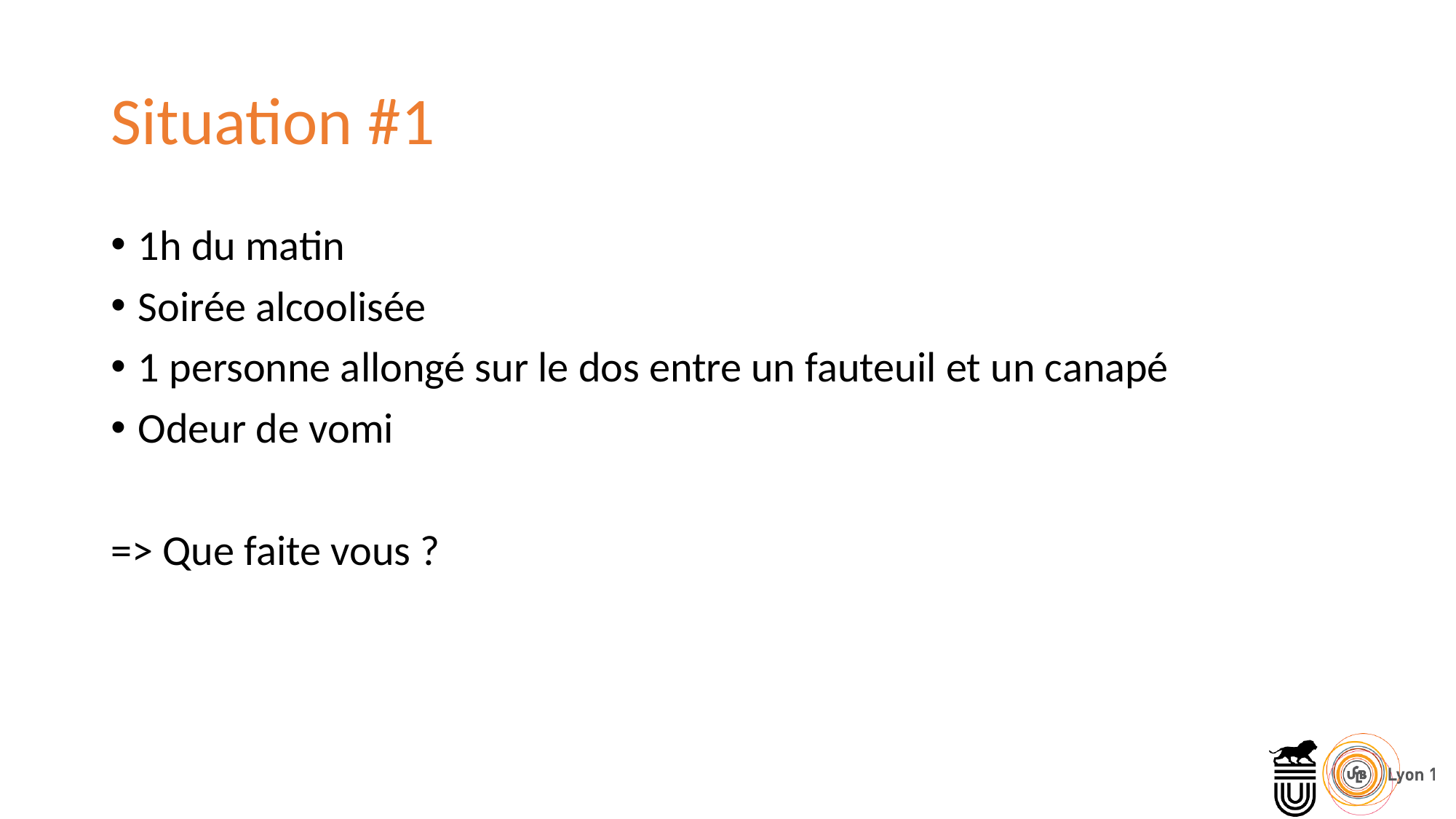

# Situation #1
1h du matin
Soirée alcoolisée
1 personne allongé sur le dos entre un fauteuil et un canapé
Odeur de vomi

=> Que faite vous ?